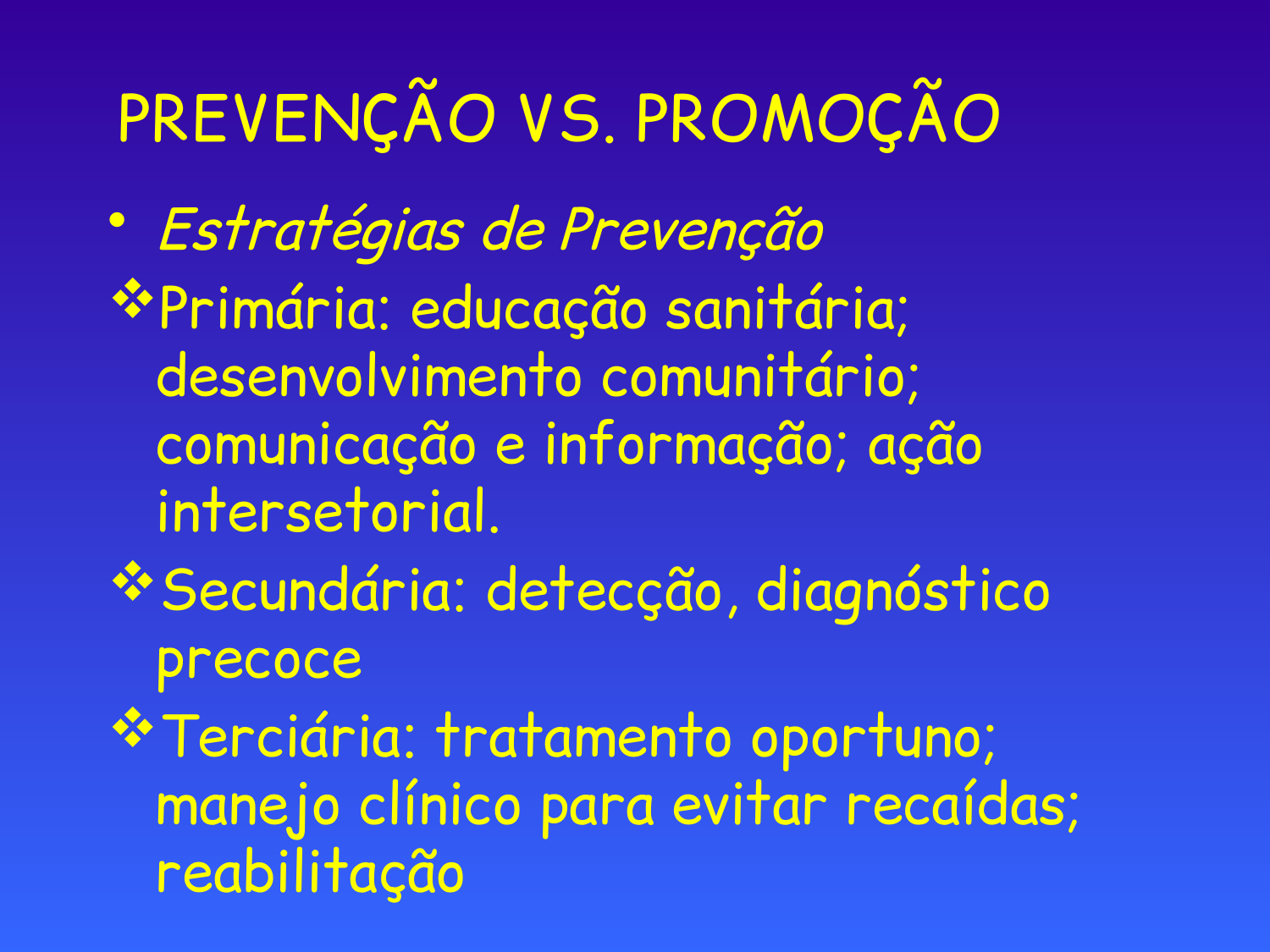

# PREVENÇÃO VS. PROMOÇÃO
Estratégias de Prevenção
Primária: educação sanitária; desenvolvimento comunitário; comunicação e informação; ação intersetorial.
Secundária: detecção, diagnóstico precoce
Terciária: tratamento oportuno; manejo clínico para evitar recaídas; reabilitação